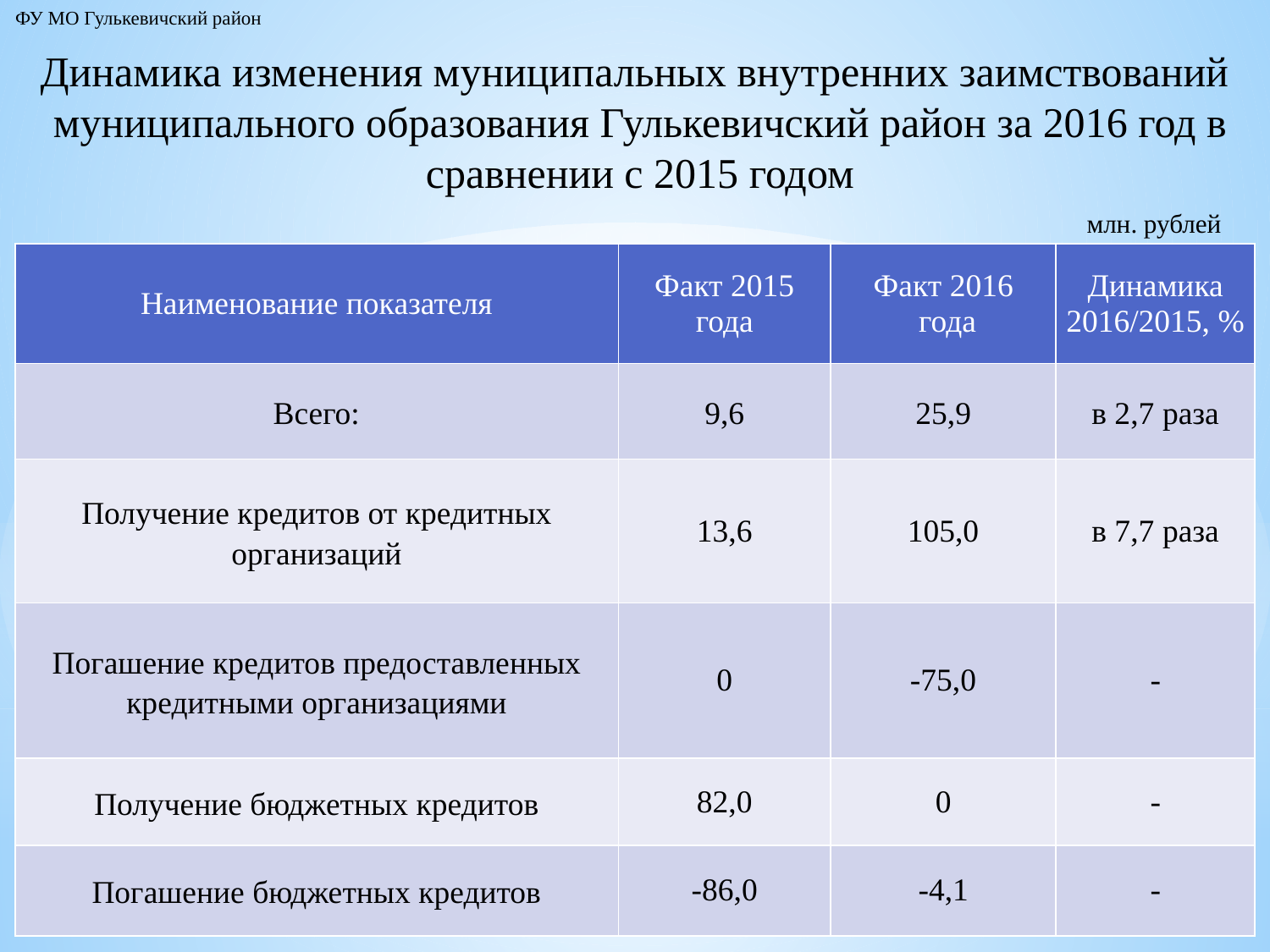

ФУ МО Гулькевичский район
Динамика изменения муниципальных внутренних заимствований
муниципального образования Гулькевичский район за 2016 год в сравнении с 2015 годом
млн. рублей
| Наименование показателя | Факт 2015 года | Факт 2016 года | Динамика 2016/2015, % |
| --- | --- | --- | --- |
| Всего: | 9,6 | 25,9 | в 2,7 раза |
| Получение кредитов от кредитных организаций | 13,6 | 105,0 | в 7,7 раза |
| Погашение кредитов предоставленных кредитными организациями | 0 | -75,0 | - |
| Получение бюджетных кредитов | 82,0 | 0 | - |
| Погашение бюджетных кредитов | -86,0 | -4,1 | - |